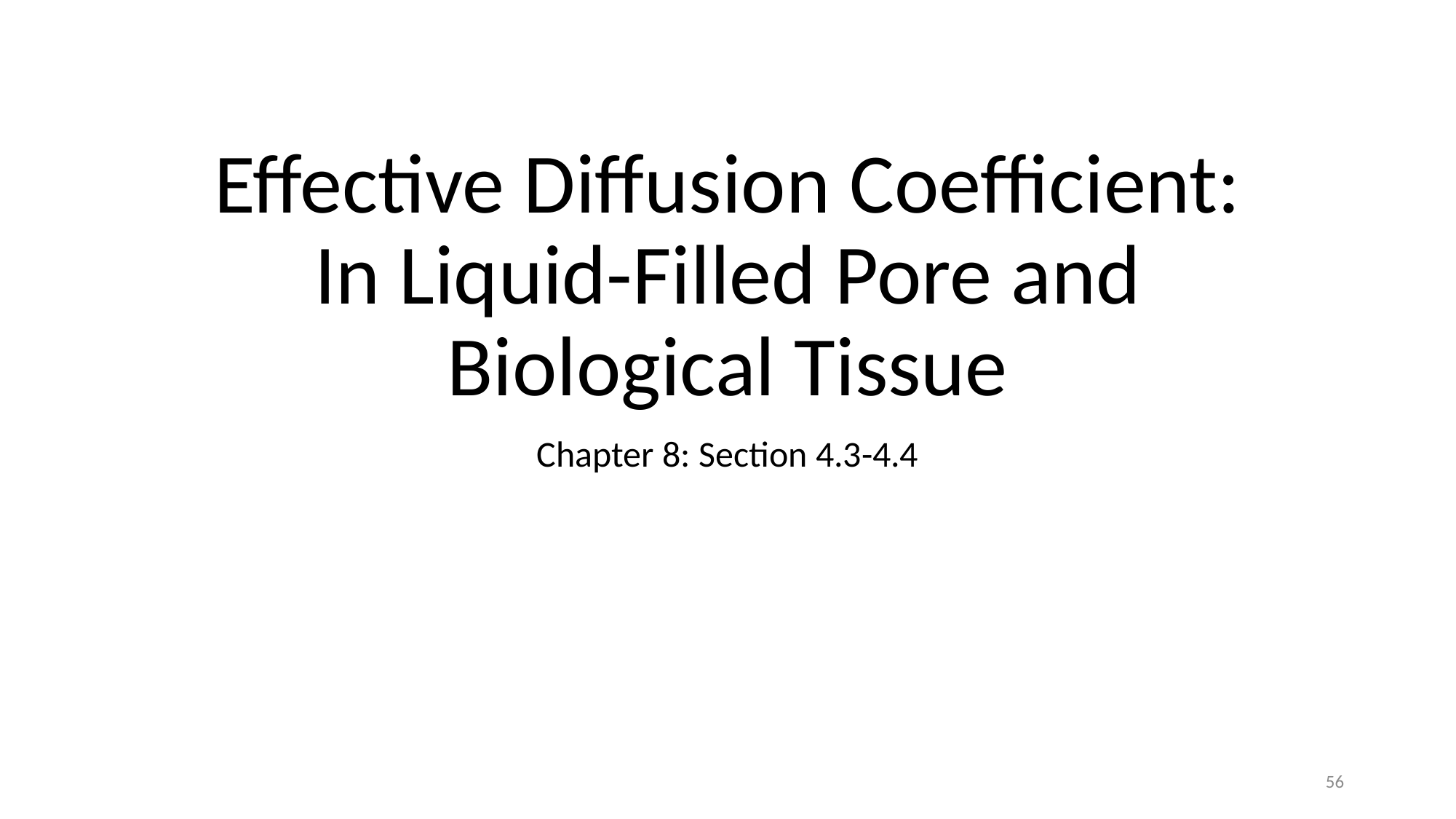

# Effective Diffusion Coefficient: In Liquid-Filled Pore and Biological Tissue
Chapter 8: Section 4.3-4.4
56